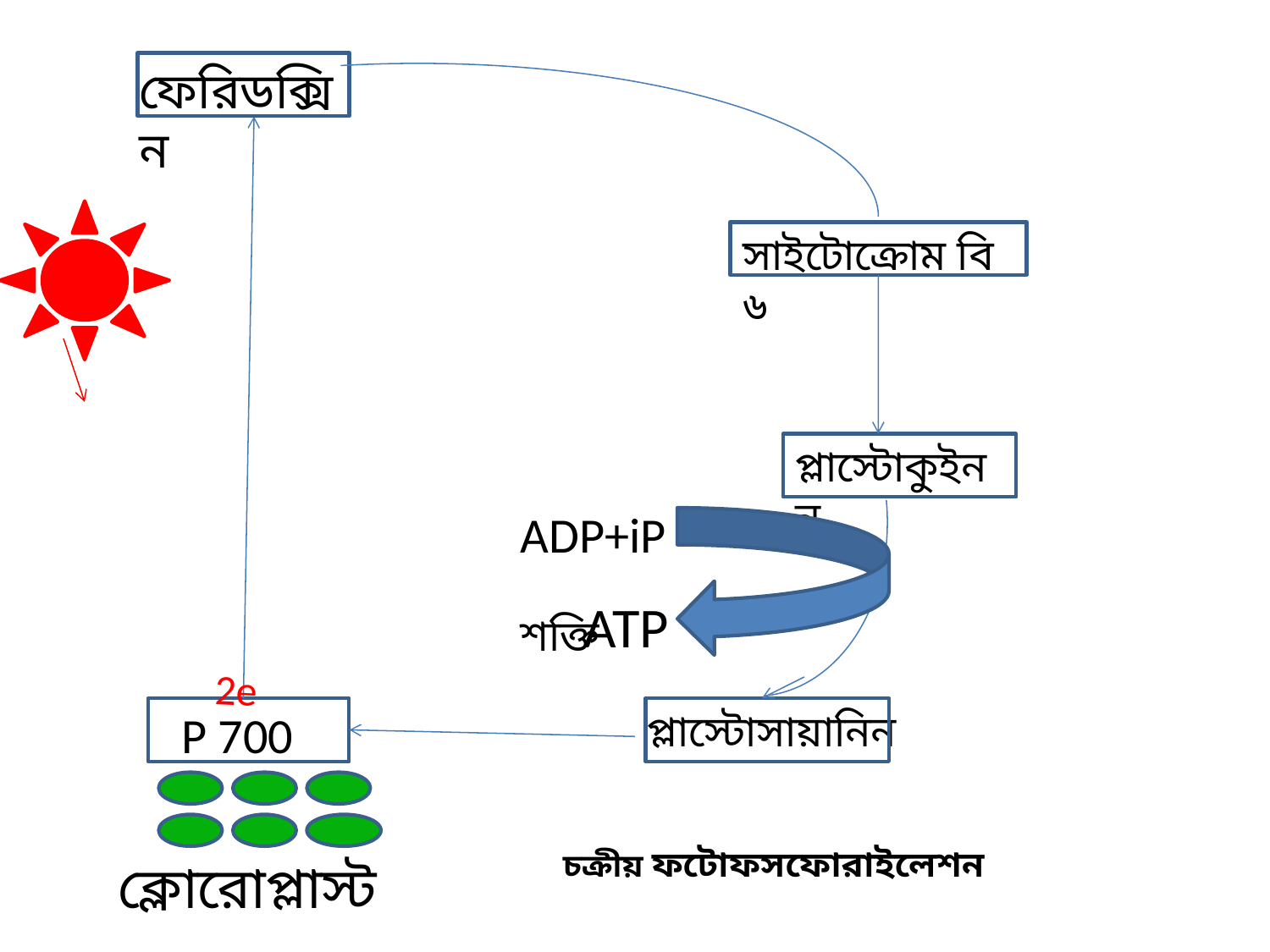

ফেরিডক্সিন

সাইটোক্রোম বি ৬

প্লাস্টোকুইনন

ADP+iP
ATP
শক্তি
2e

P 700
প্লাস্টোসায়ানিন

চক্রীয় ফটোফসফোরাইলেশন
ক্লোরোপ্লাস্ট